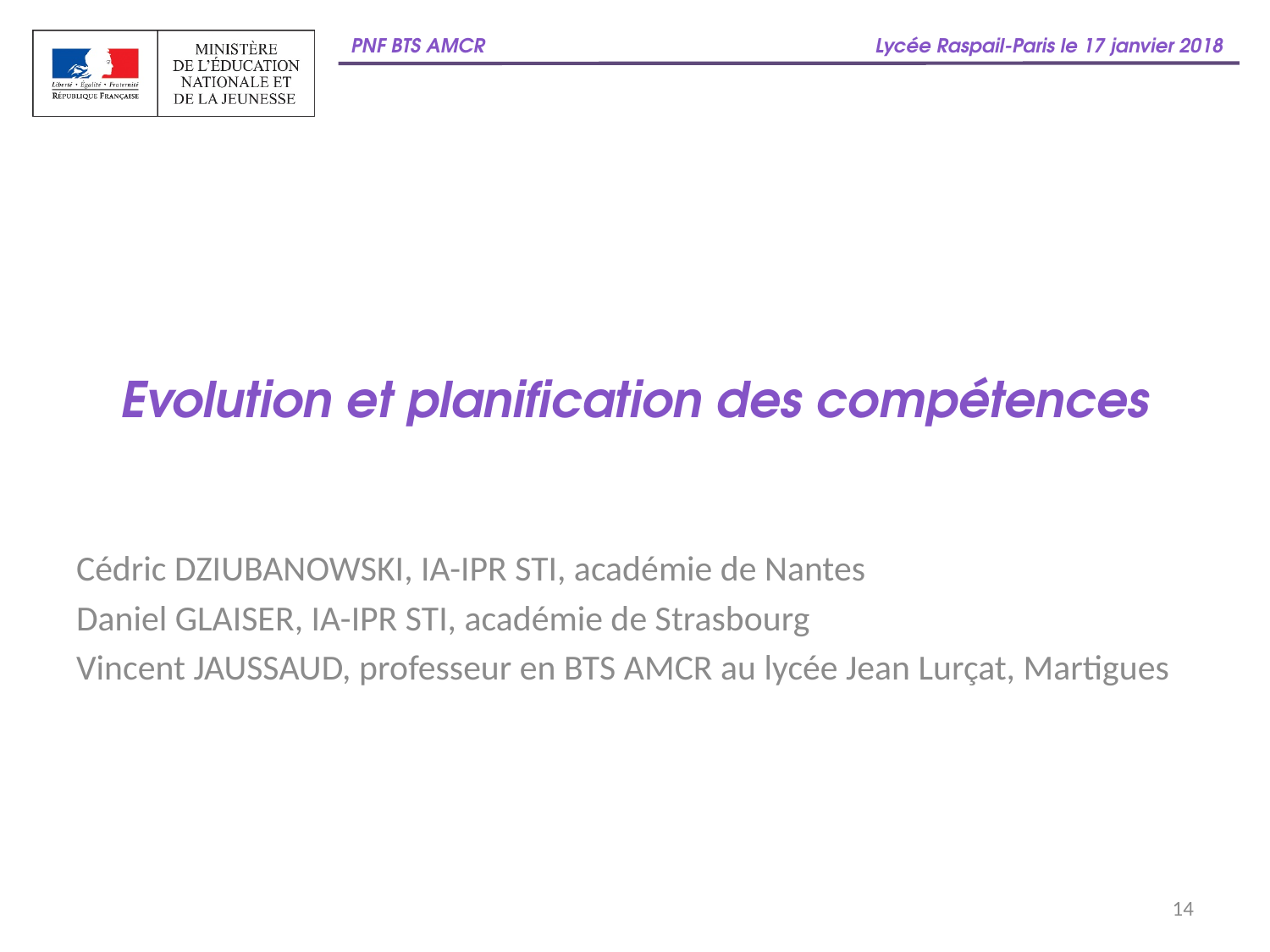

# Evolution et planification des compétences
Cédric DZIUBANOWSKI, IA-IPR STI, académie de Nantes
Daniel GLAISER, IA-IPR STI, académie de Strasbourg
Vincent JAUSSAUD, professeur en BTS AMCR au lycée Jean Lurçat, Martigues
14